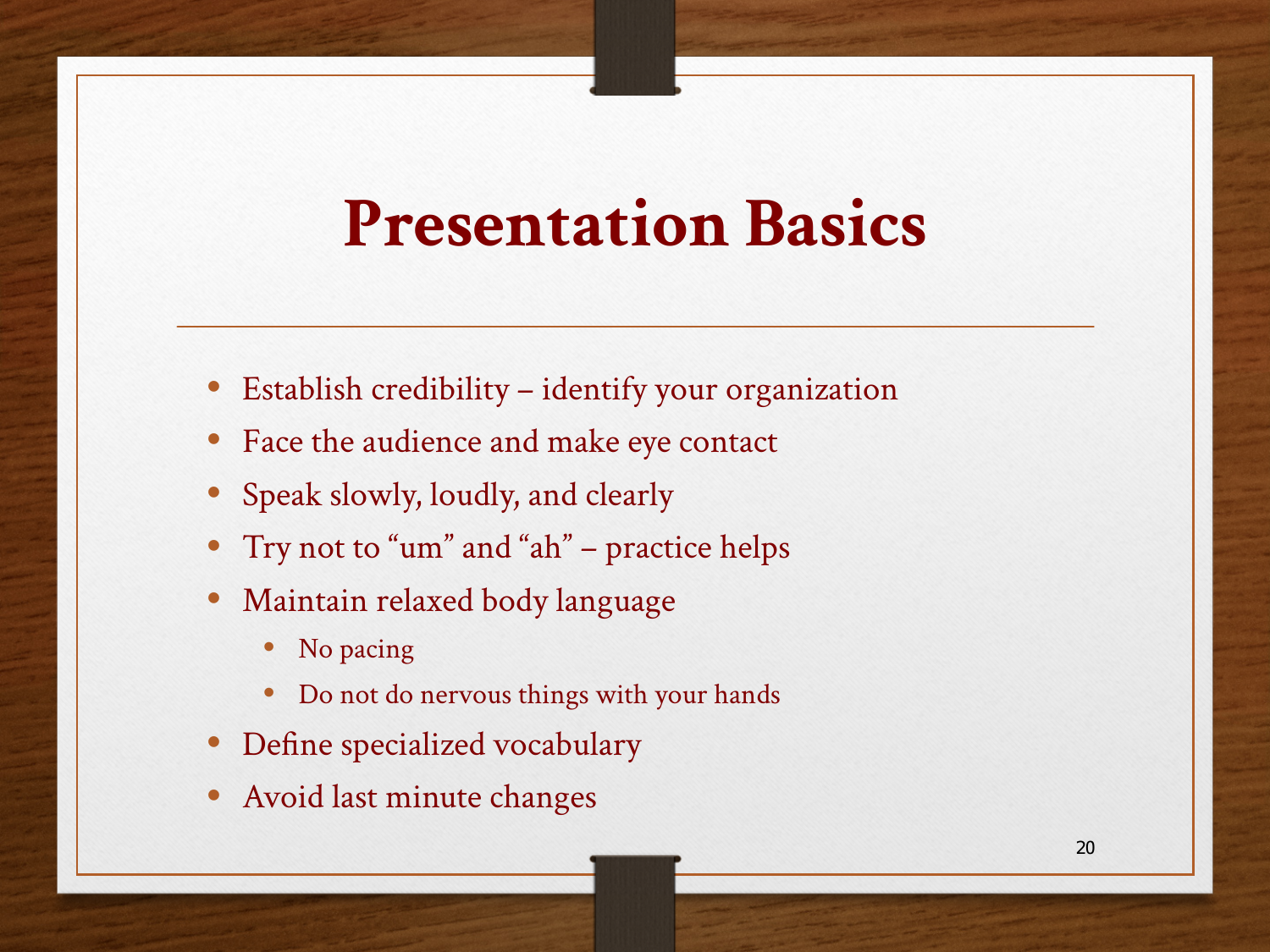

# Presentation Basics

Establish credibility – identify your organization
Face the audience and make eye contact
Speak slowly, loudly, and clearly
Try not to “um” and “ah” – practice helps
Maintain relaxed body language
No pacing
Do not do nervous things with your hands
Define specialized vocabulary
Avoid last minute changes

20